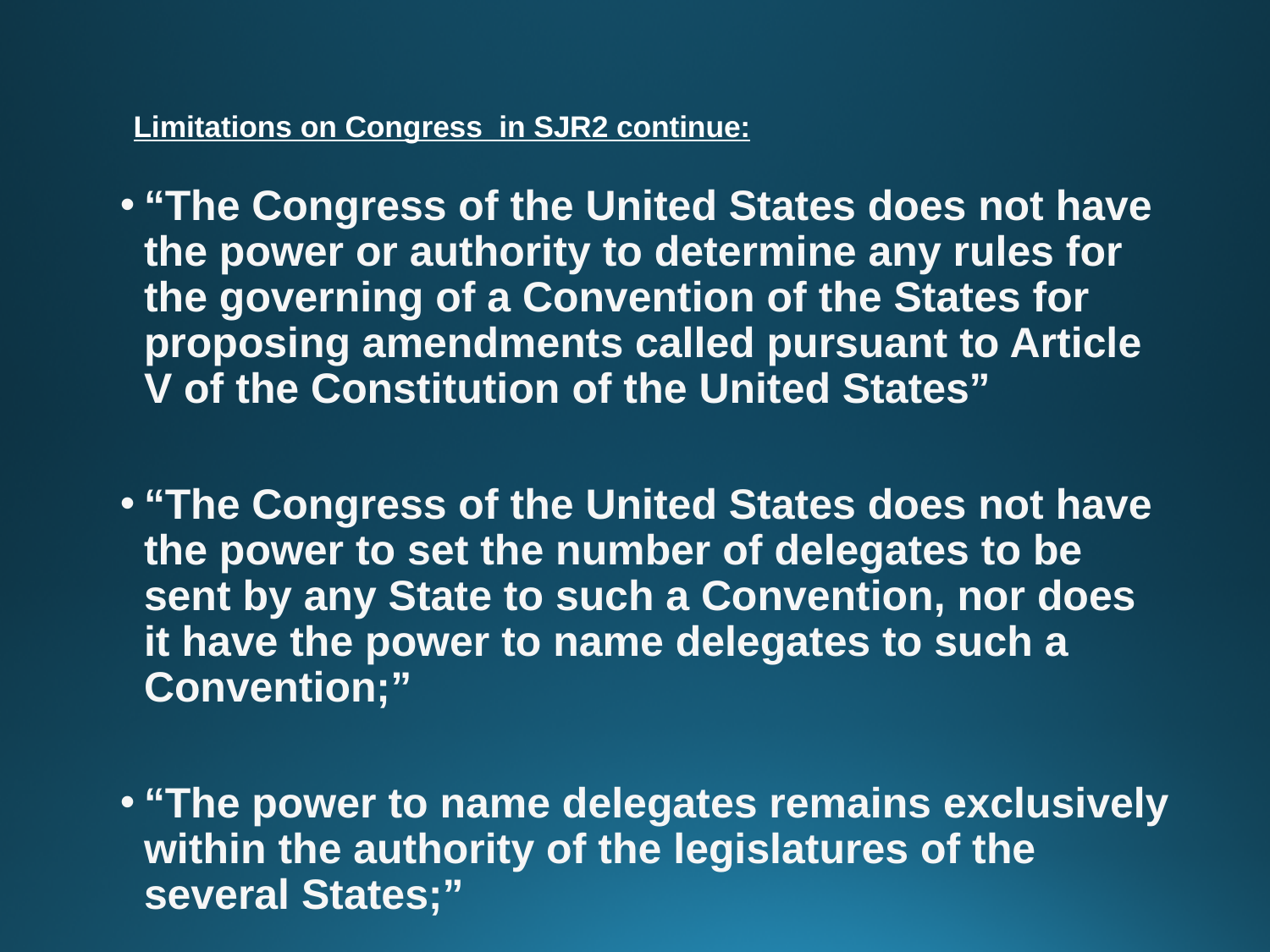

# Limitations on Congress  in SJR2 continue:
“The Congress of the United States does not have the power or authority to determine any rules for the governing of a Convention of the States for proposing amendments called pursuant to Article V of the Constitution of the United States”

“The Congress of the United States does not have the power to set the number of delegates to be sent by any State to such a Convention, nor does it have the power to name delegates to such a Convention;”

“The power to name delegates remains exclusively within the authority of the legislatures of the several States;”